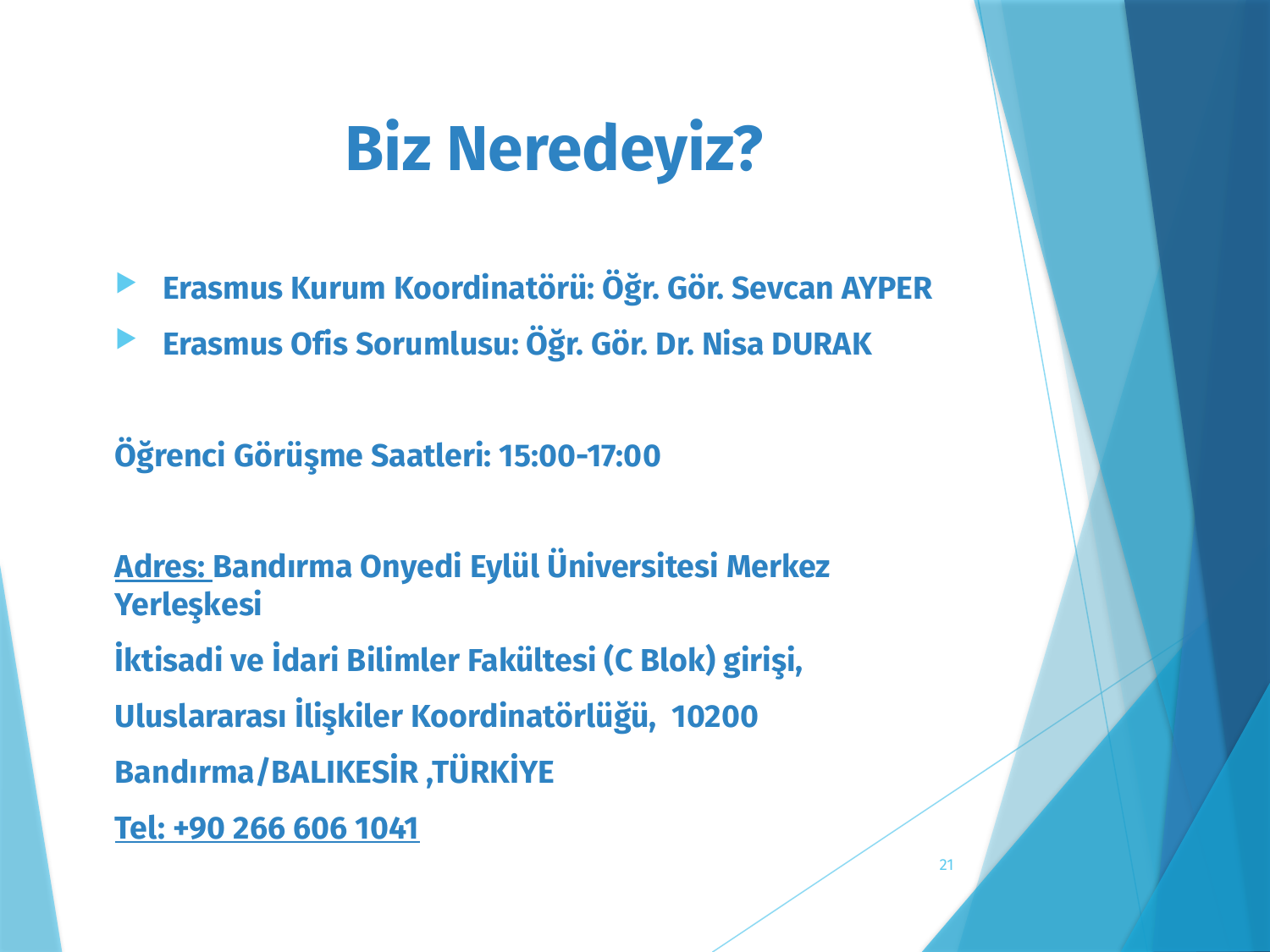

# Biz Neredeyiz?
Erasmus Kurum Koordinatörü: Öğr. Gör. Sevcan AYPER
Erasmus Ofis Sorumlusu: Öğr. Gör. Dr. Nisa DURAK

Öğrenci Görüşme Saatleri: 15:00-17:00

Adres: Bandırma Onyedi Eylül Üniversitesi Merkez Yerleşkesi
İktisadi ve İdari Bilimler Fakültesi (C Blok) girişi,
Uluslararası İlişkiler Koordinatörlüğü,  10200
Bandırma/BALIKESİR ,TÜRKİYE
Tel: +90 266 606 1041

21